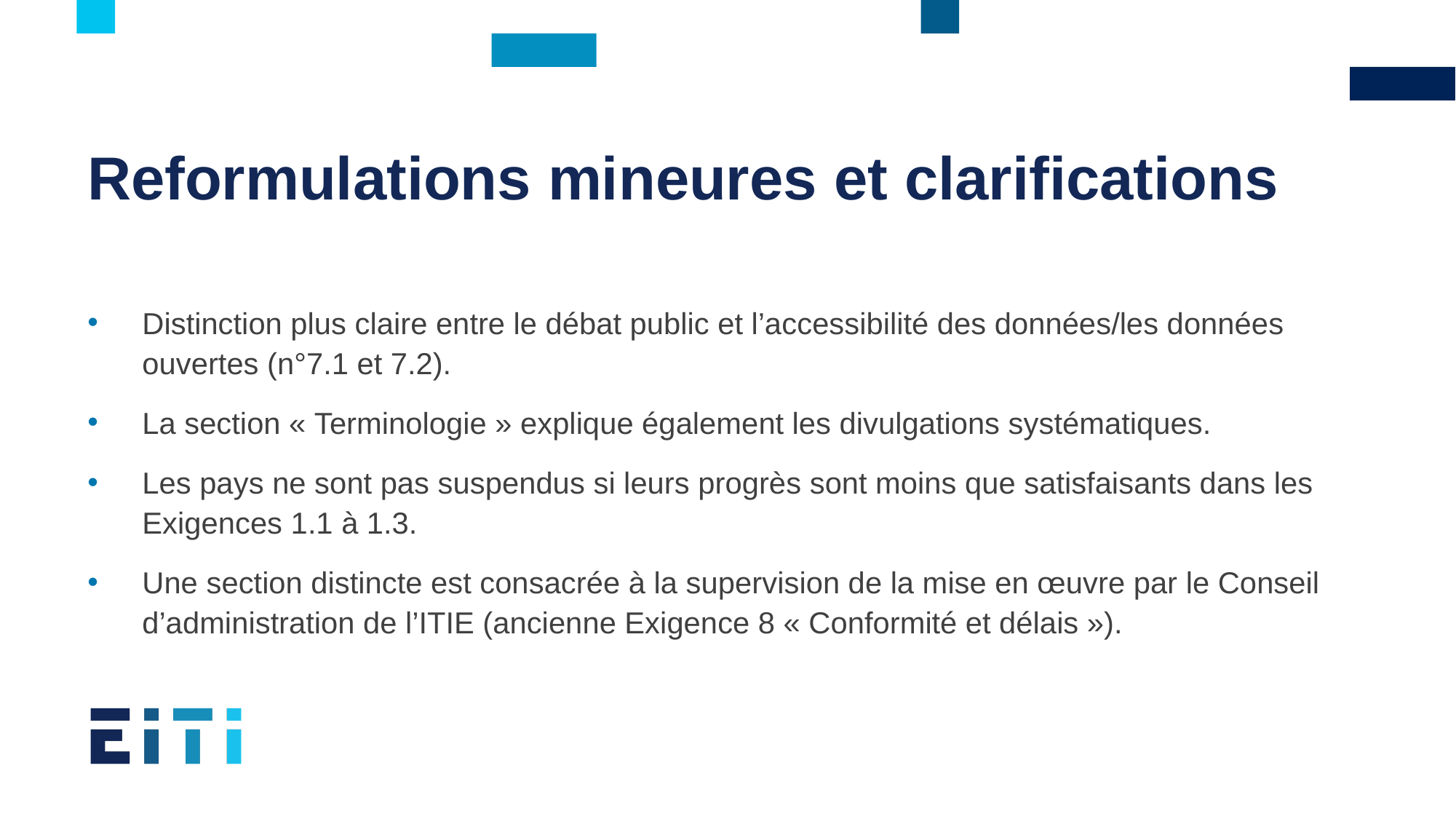

# Reformulations mineures et clarifications

Distinction plus claire entre le débat public et l’accessibilité des données/les données ouvertes (n°7.1 et 7.2).
La section « Terminologie » explique également les divulgations systématiques.
Les pays ne sont pas suspendus si leurs progrès sont moins que satisfaisants dans les Exigences 1.1 à 1.3.
Une section distincte est consacrée à la supervision de la mise en œuvre par le Conseil d’administration de l’ITIE (ancienne Exigence 8 « Conformité et délais »).